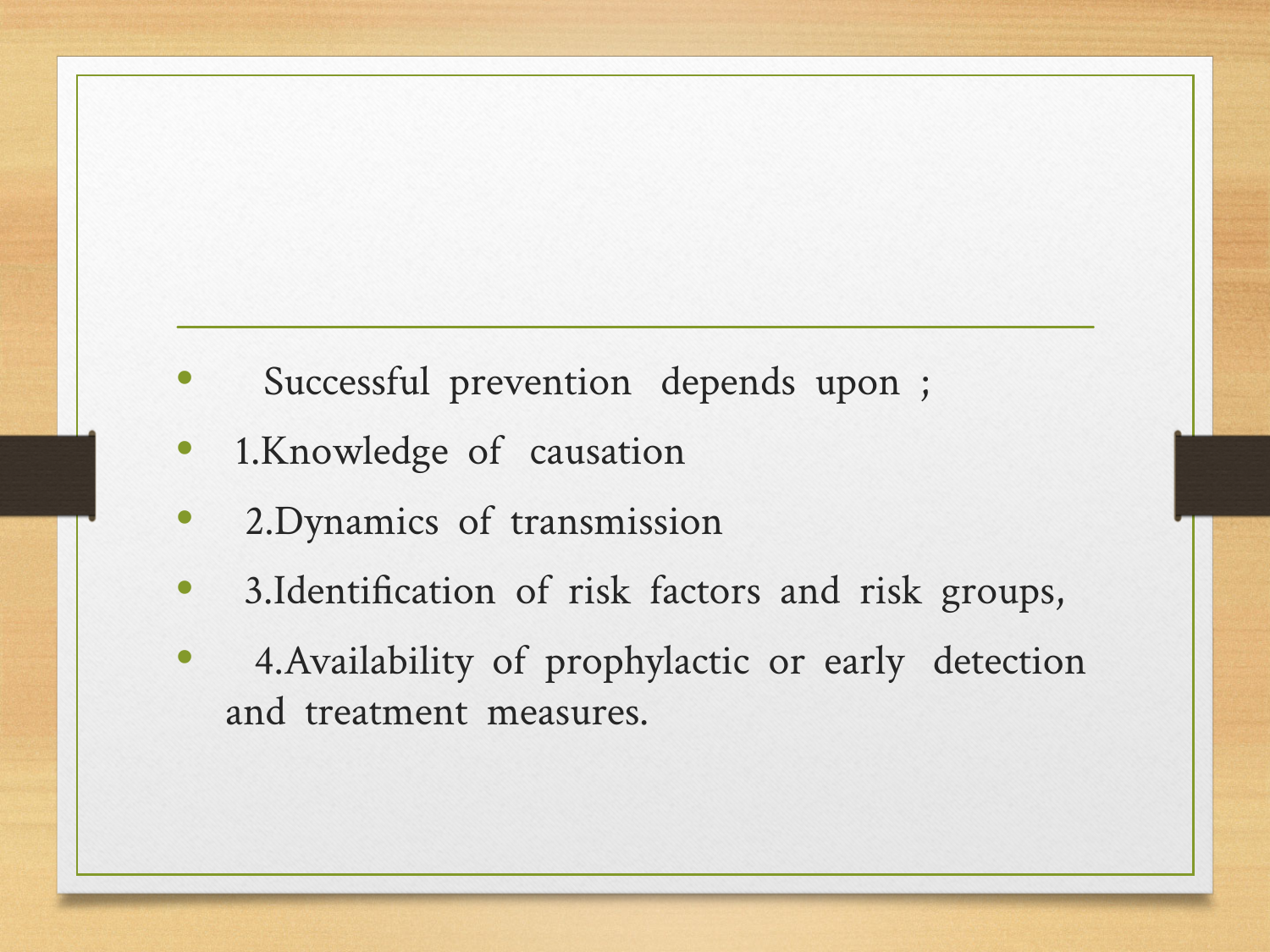

#
     Successful  prevention   depends  upon  ;
  1.Knowledge  of   causation
   2.Dynamics  of  transmission
   3.Identification  of  risk  factors  and  risk  groups,
    4.Availability  of  prophylactic  or  early   detection  and  treatment  measures.